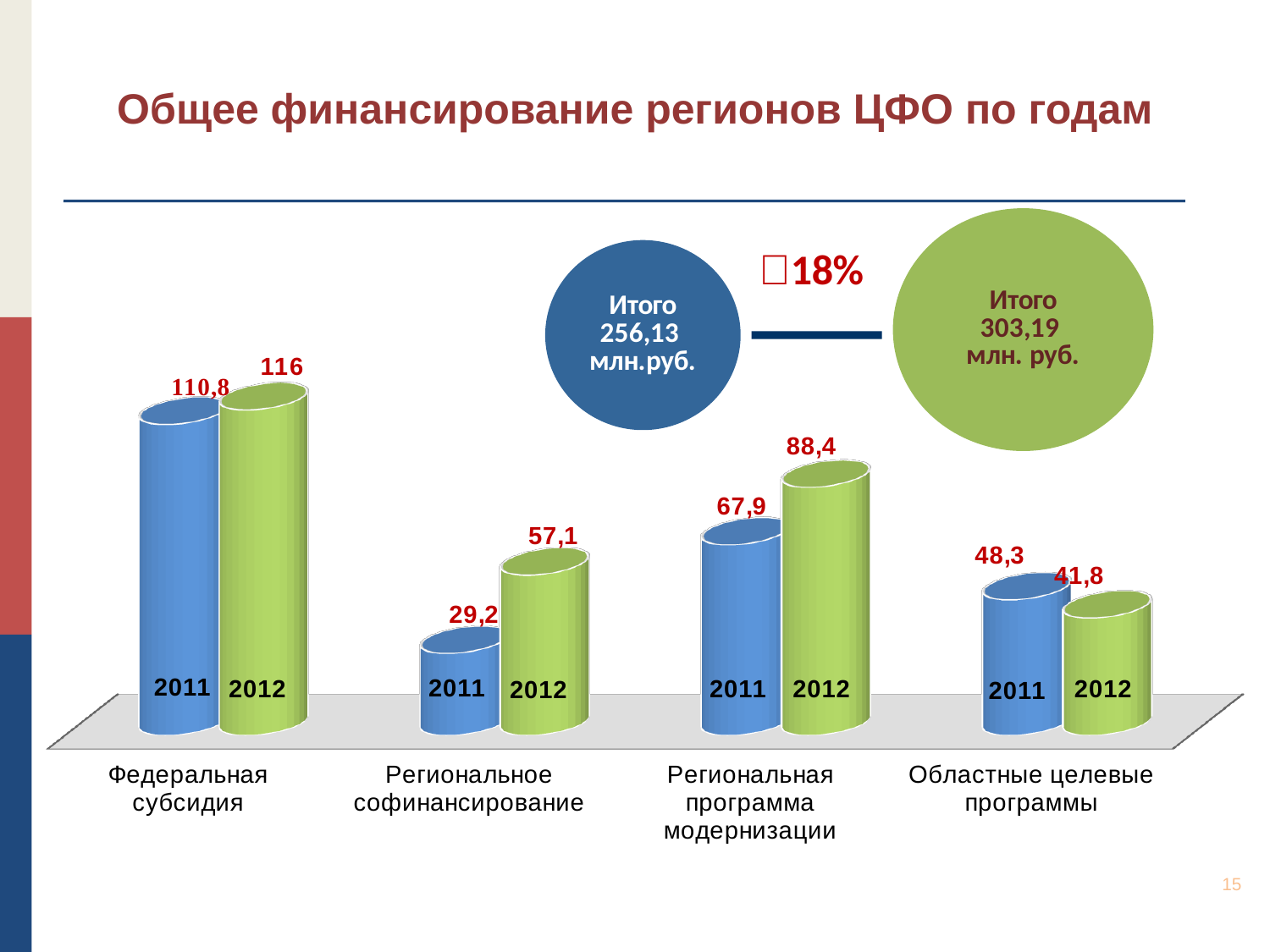

Общее финансирование регионов ЦФО по годам

[unsupported chart]

15